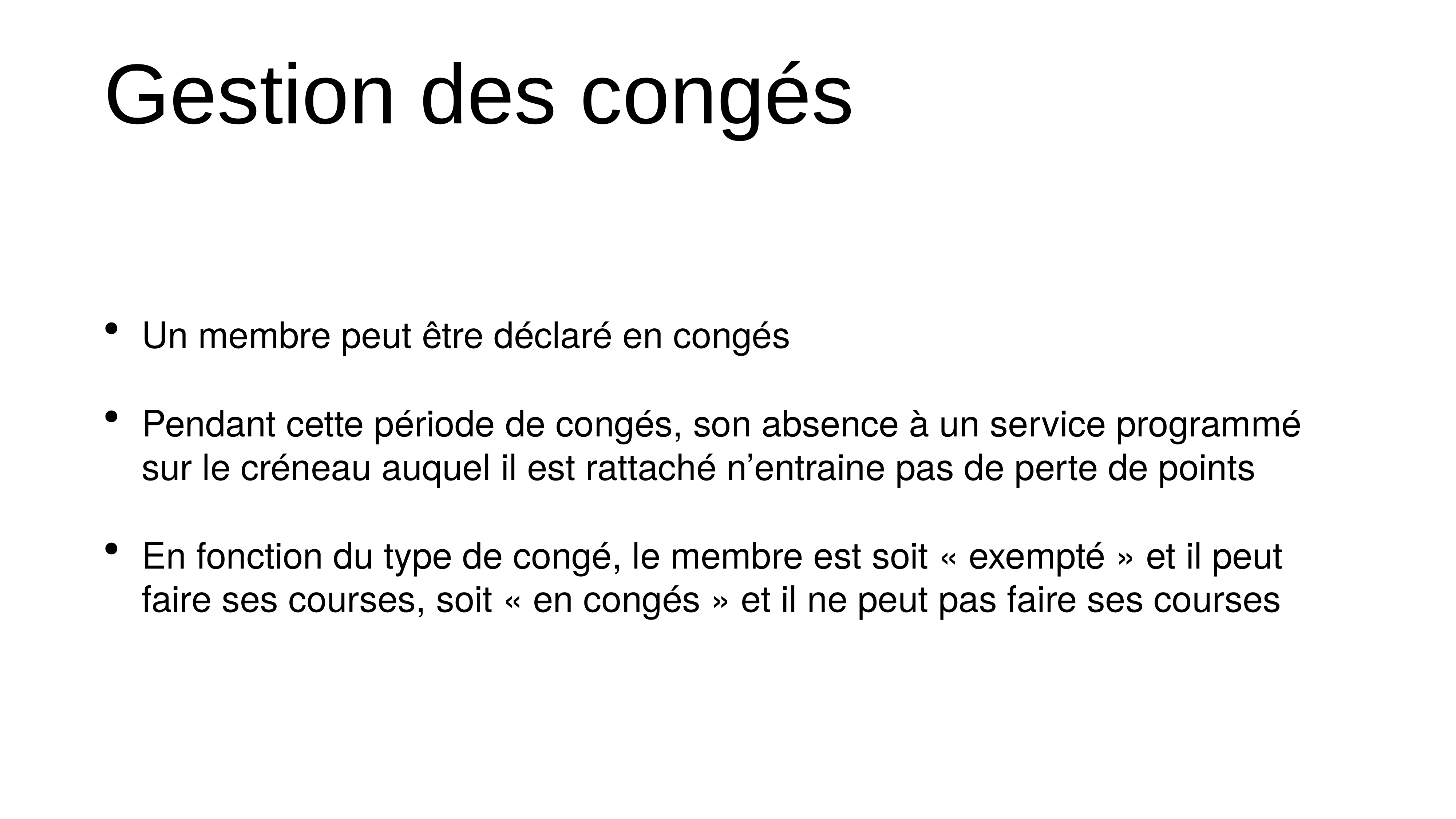

Gestion des congés
Un membre peut être déclaré en congés
Pendant cette période de congés, son absence à un service programmé sur le créneau auquel il est rattaché n’entraine pas de perte de points
En fonction du type de congé, le membre est soit « exempté » et il peut faire ses courses, soit « en congés » et il ne peut pas faire ses courses